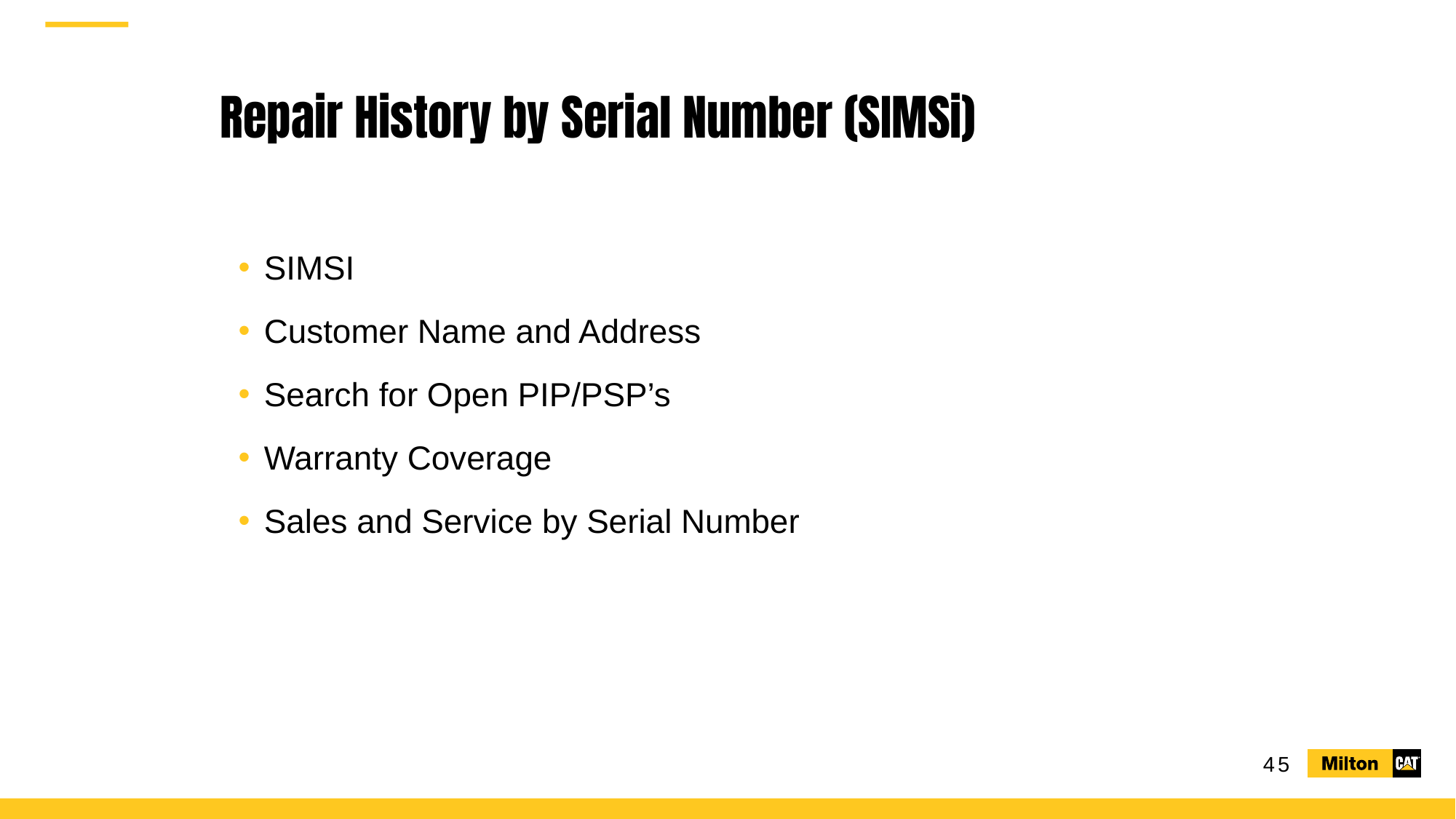

# Repair History by Serial Number (SIMSi)
SIMSI
Customer Name and Address
Search for Open PIP/PSP’s
Warranty Coverage
Sales and Service by Serial Number
45